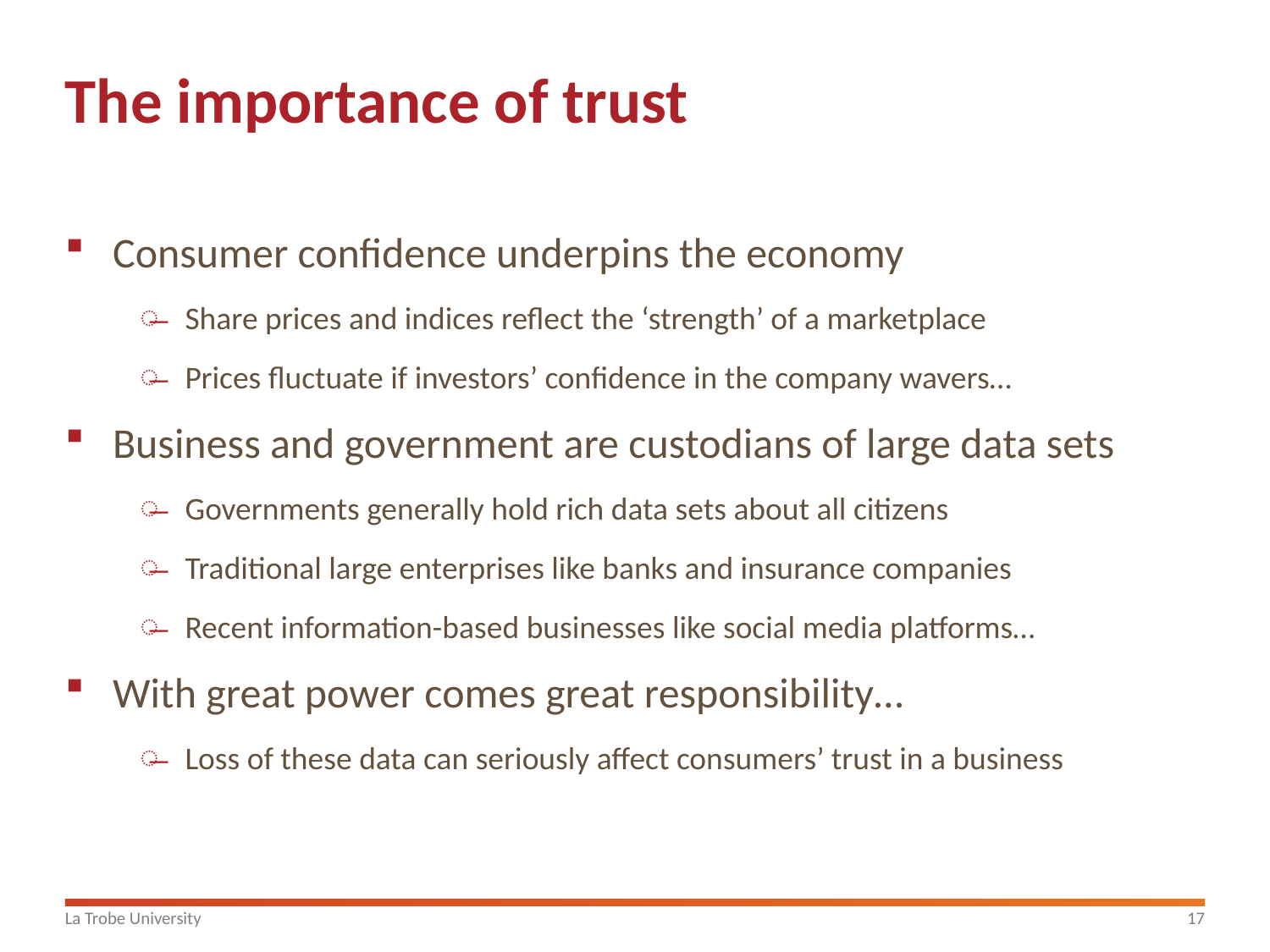

# The importance of trust
Consumer confidence underpins the economy
Share prices and indices reflect the ‘strength’ of a marketplace
Prices fluctuate if investors’ confidence in the company wavers…
Business and government are custodians of large data sets
Governments generally hold rich data sets about all citizens
Traditional large enterprises like banks and insurance companies
Recent information-based businesses like social media platforms…
With great power comes great responsibility…
Loss of these data can seriously affect consumers’ trust in a business